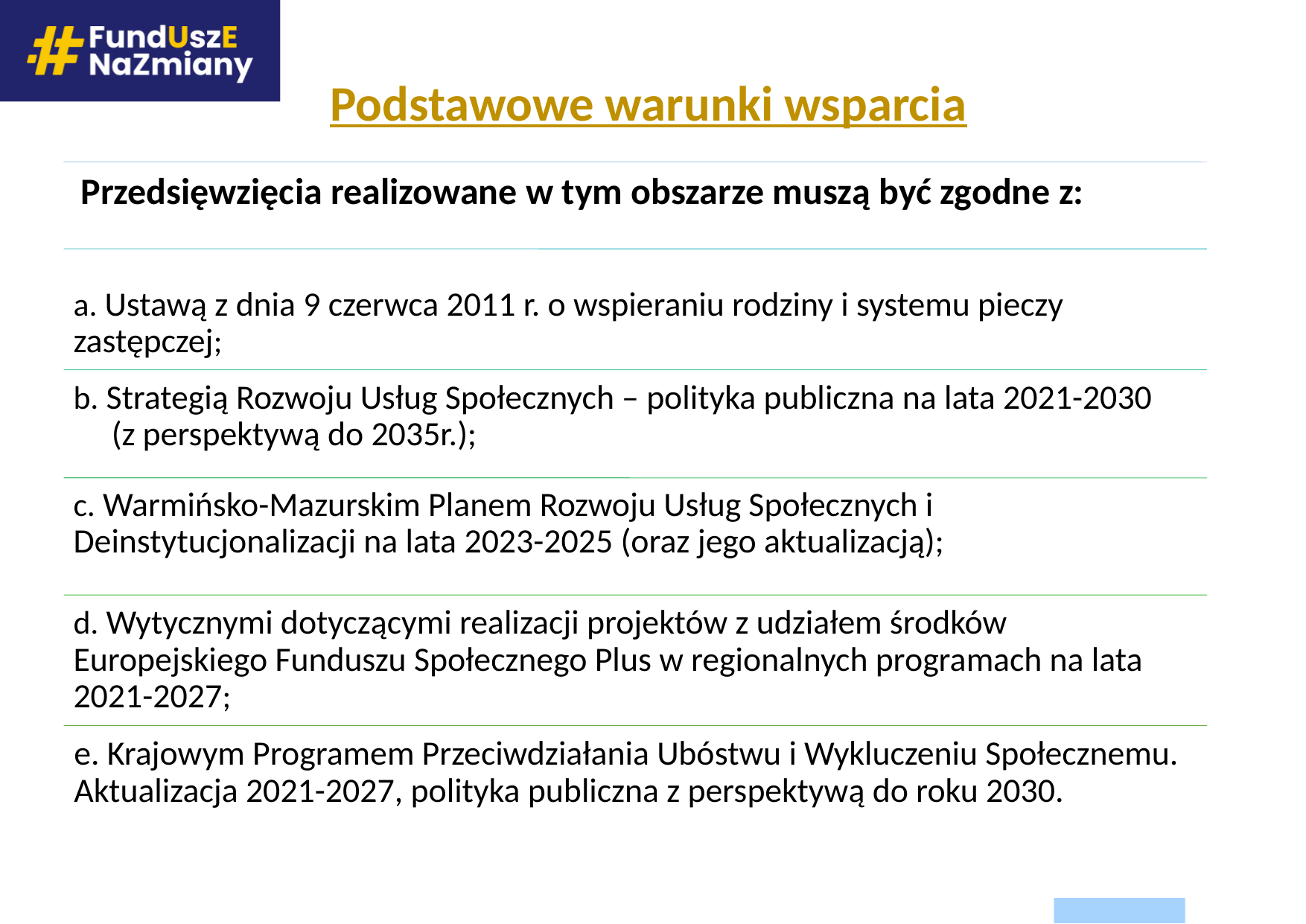

Podstawowe warunki wsparcia
 Przedsięwzięcia realizowane w tym obszarze muszą być zgodne z:
a. Ustawą z dnia 9 czerwca 2011 r. o wspieraniu rodziny i systemu pieczy zastępczej;
b. Strategią Rozwoju Usług Społecznych – polityka publiczna na lata 2021-2030           (z perspektywą do 2035r.);
c. Warmińsko-Mazurskim Planem Rozwoju Usług Społecznych i Deinstytucjonalizacji na lata 2023-2025 (oraz jego aktualizacją);
d. Wytycznymi dotyczącymi realizacji projektów z udziałem środków Europejskiego Funduszu Społecznego Plus w regionalnych programach na lata 2021-2027;
e. Krajowym Programem Przeciwdziałania Ubóstwu i Wykluczeniu Społecznemu. Aktualizacja 2021-2027, polityka publiczna z perspektywą do roku 2030.